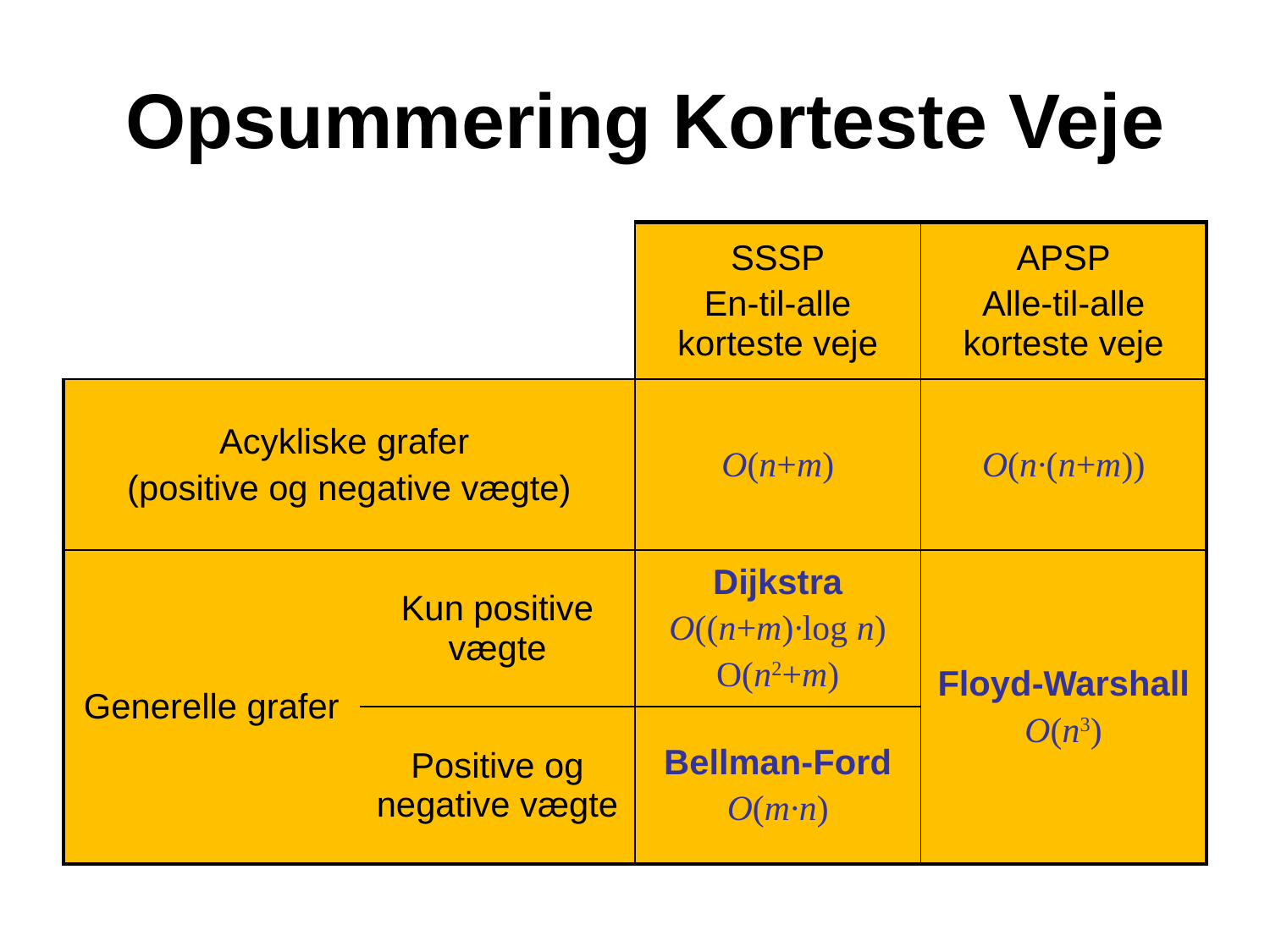

# Opsummering Korteste Veje
|  |  | SSSP En-til-alle korteste veje | APSP Alle-til-alle korteste veje |
| --- | --- | --- | --- |
| Acykliske grafer (positive og negative vægte) |  | O(n+m) | O(n·(n+m)) |
| Generelle grafer | Kun positive vægte | Dijkstra O((n+m)·log n) O(n2+m) | Floyd-Warshall O(n3) |
|  | Positive og negative vægte | Bellman-Ford O(m·n) |  |